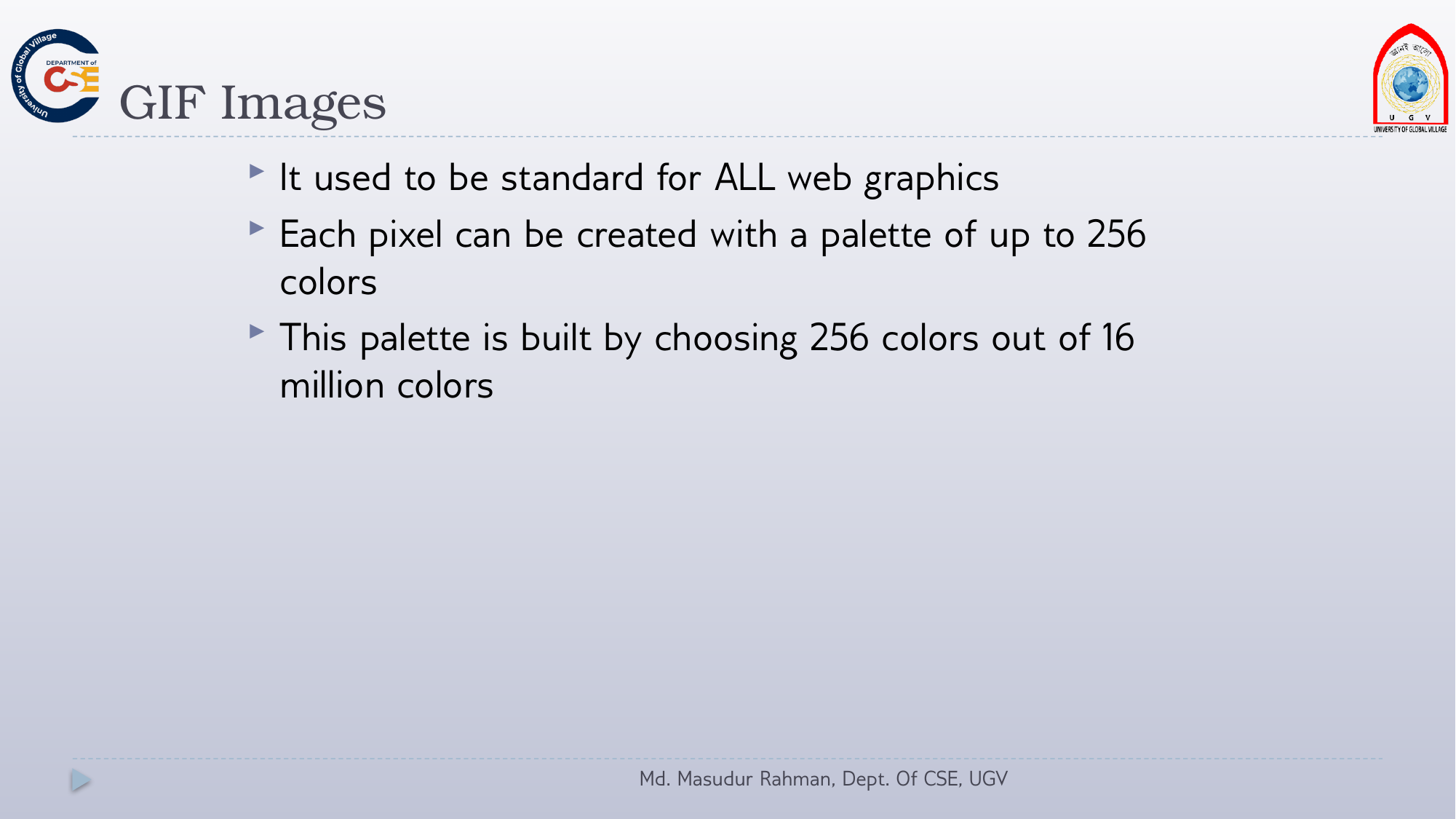

# GIF Images
It used to be standard for ALL web graphics
Each pixel can be created with a palette of up to 256 colors
This palette is built by choosing 256 colors out of 16 million colors
Md. Masudur Rahman, Dept. Of CSE, UGV